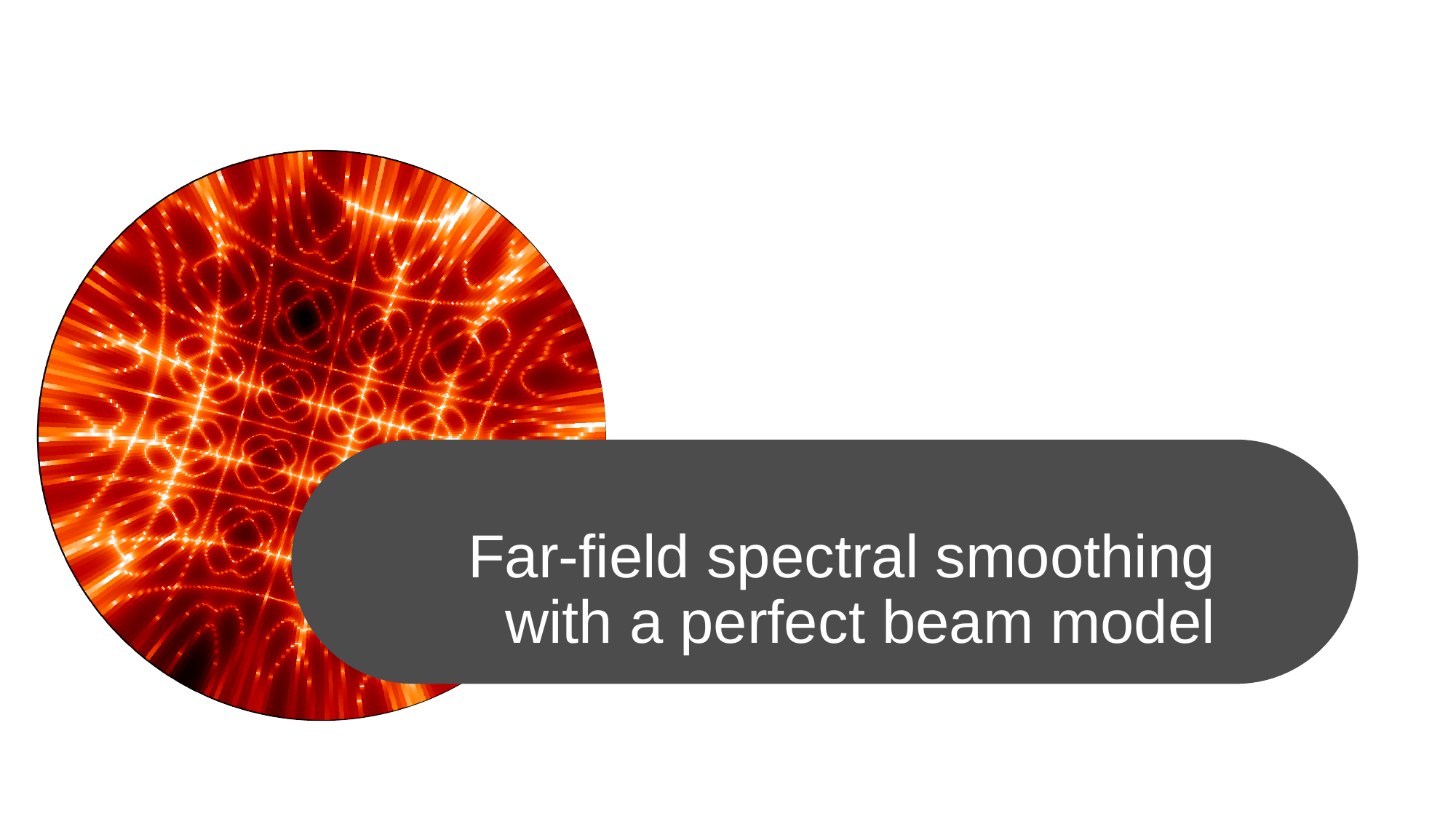

# Far-field spectral smoothing with a perfect beam model